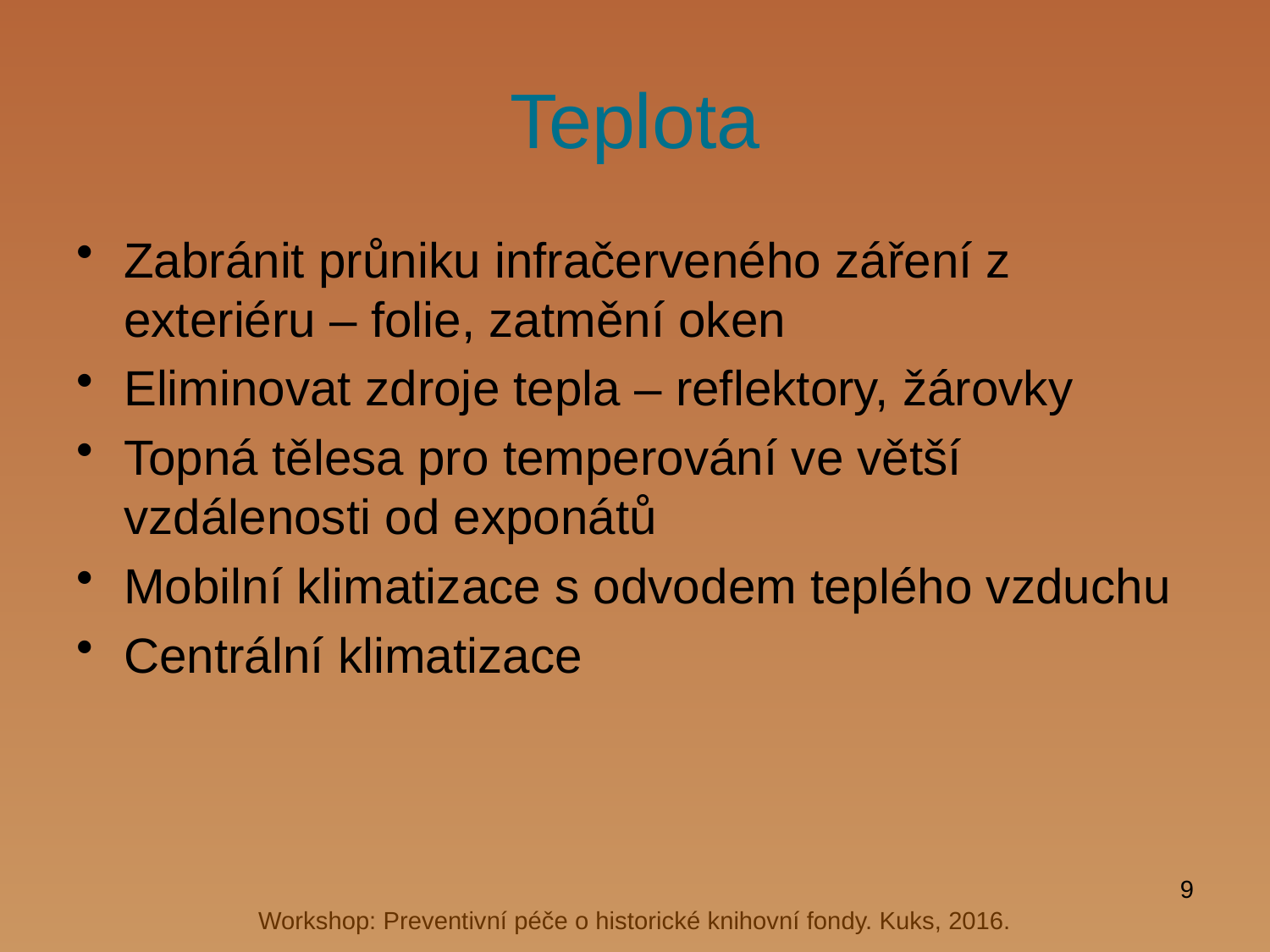

# Teplota
Zabránit průniku infračerveného záření z exteriéru – folie, zatmění oken
Eliminovat zdroje tepla – reflektory, žárovky
Topná tělesa pro temperování ve větší vzdálenosti od exponátů
Mobilní klimatizace s odvodem teplého vzduchu
Centrální klimatizace
9
Workshop: Preventivní péče o historické knihovní fondy. Kuks, 2016.